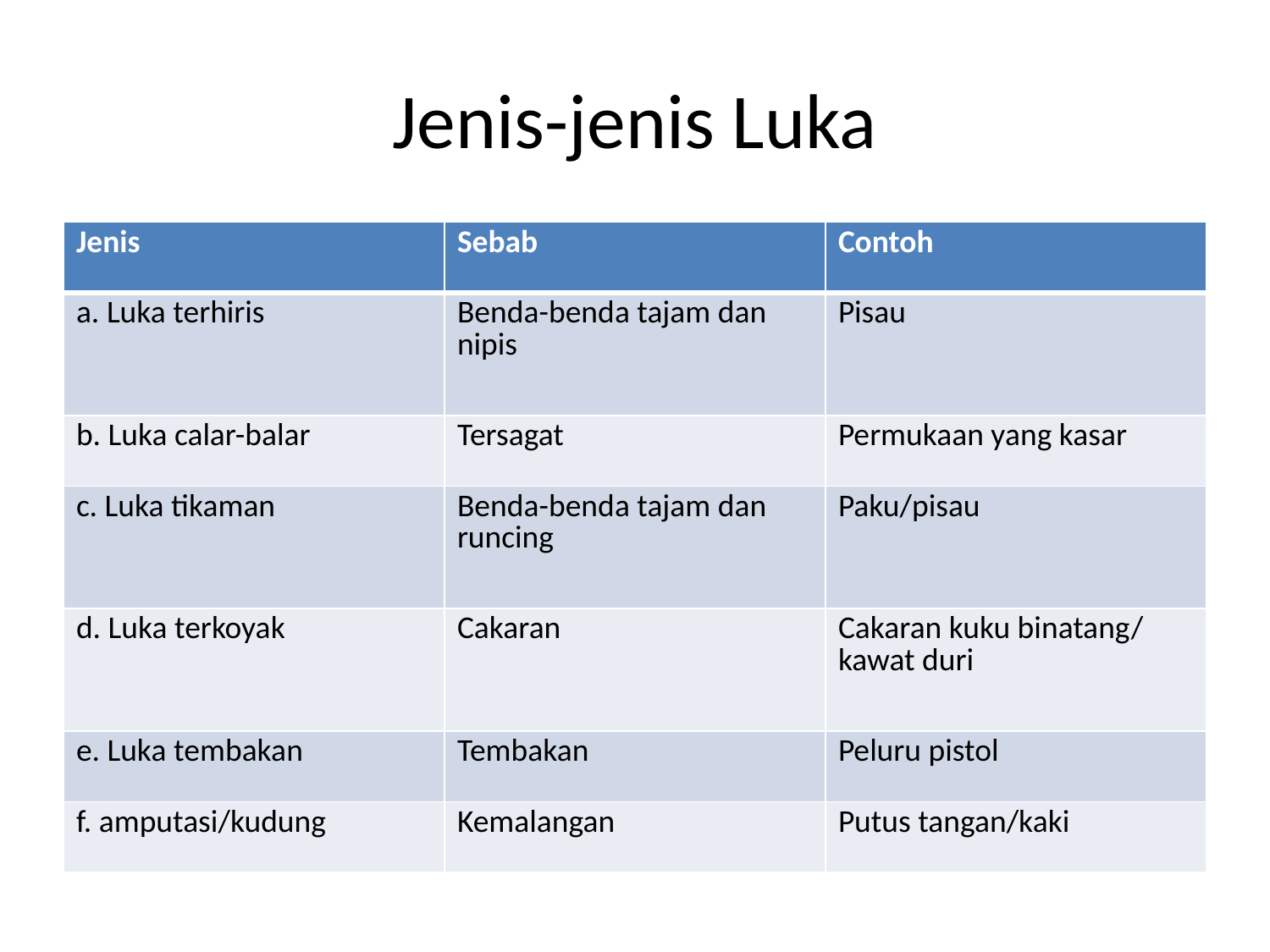

# Jenis-jenis Luka
| Jenis | Sebab | Contoh |
| --- | --- | --- |
| a. Luka terhiris | Benda-benda tajam dan nipis | Pisau |
| b. Luka calar-balar | Tersagat | Permukaan yang kasar |
| c. Luka tikaman | Benda-benda tajam dan runcing | Paku/pisau |
| d. Luka terkoyak | Cakaran | Cakaran kuku binatang/ kawat duri |
| e. Luka tembakan | Tembakan | Peluru pistol |
| f. amputasi/kudung | Kemalangan | Putus tangan/kaki |